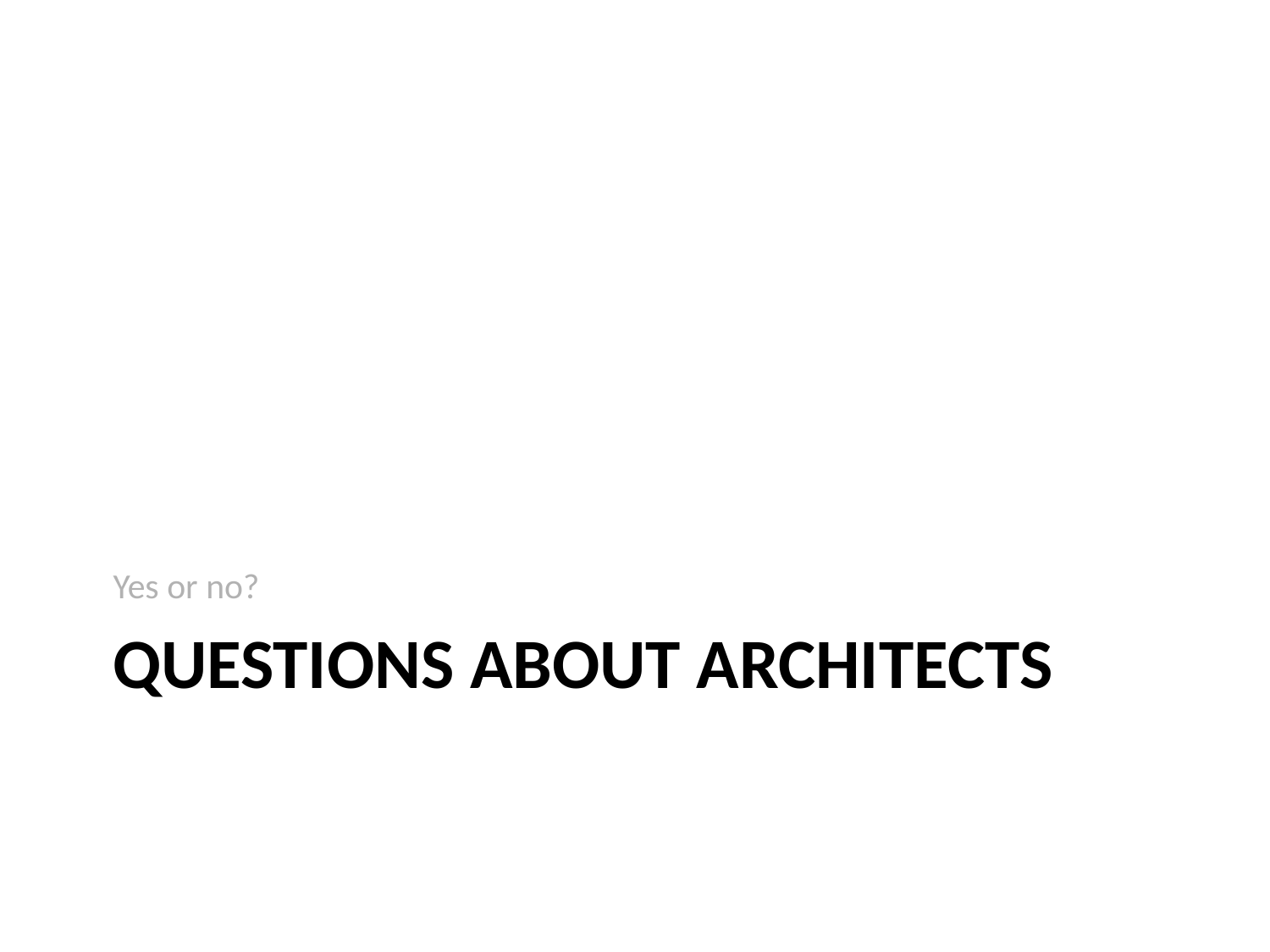

Yes or no?
# Questions about architects